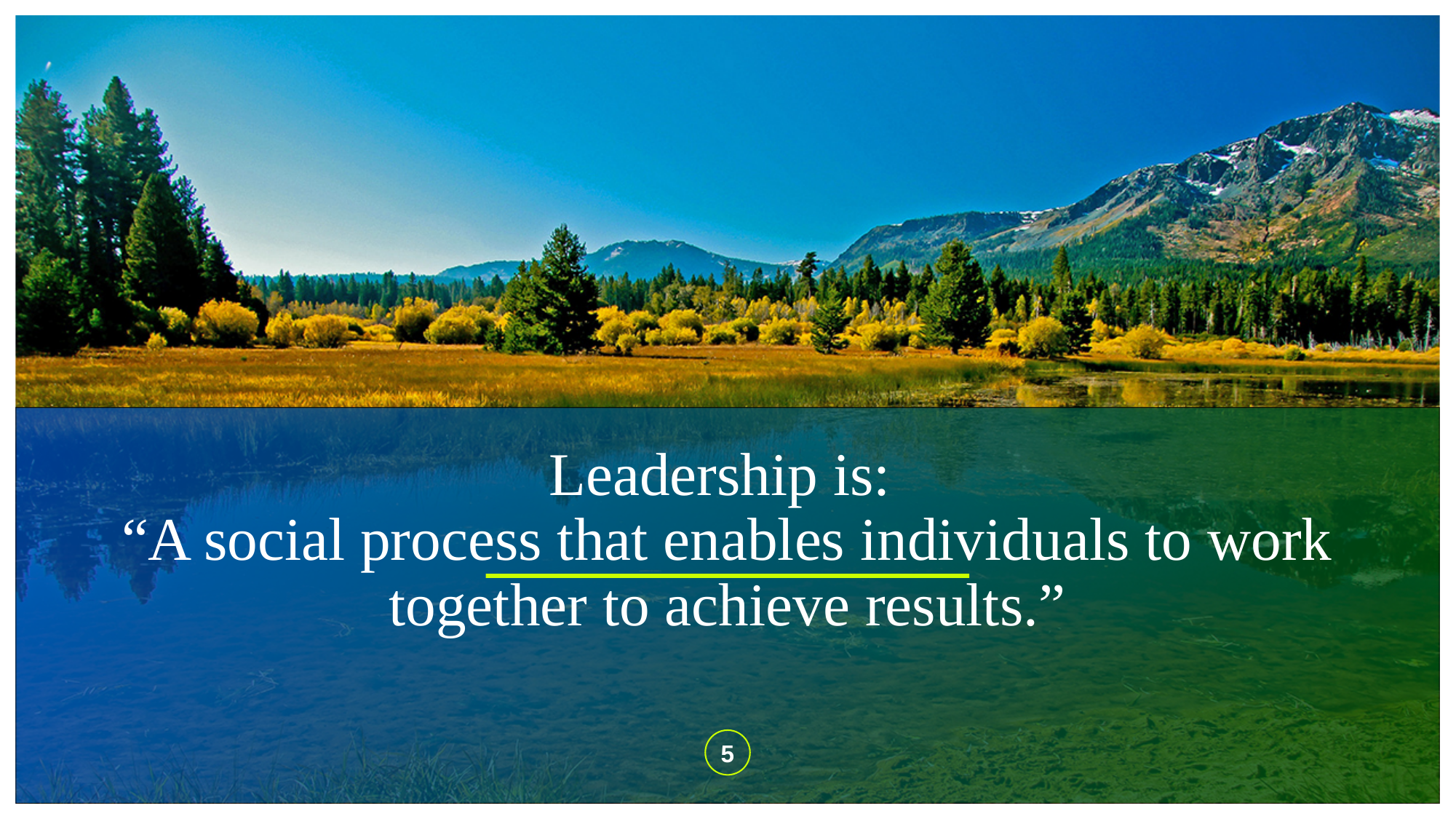

# Leadership is: “A social process that enables individuals to work together to achieve results.”
5